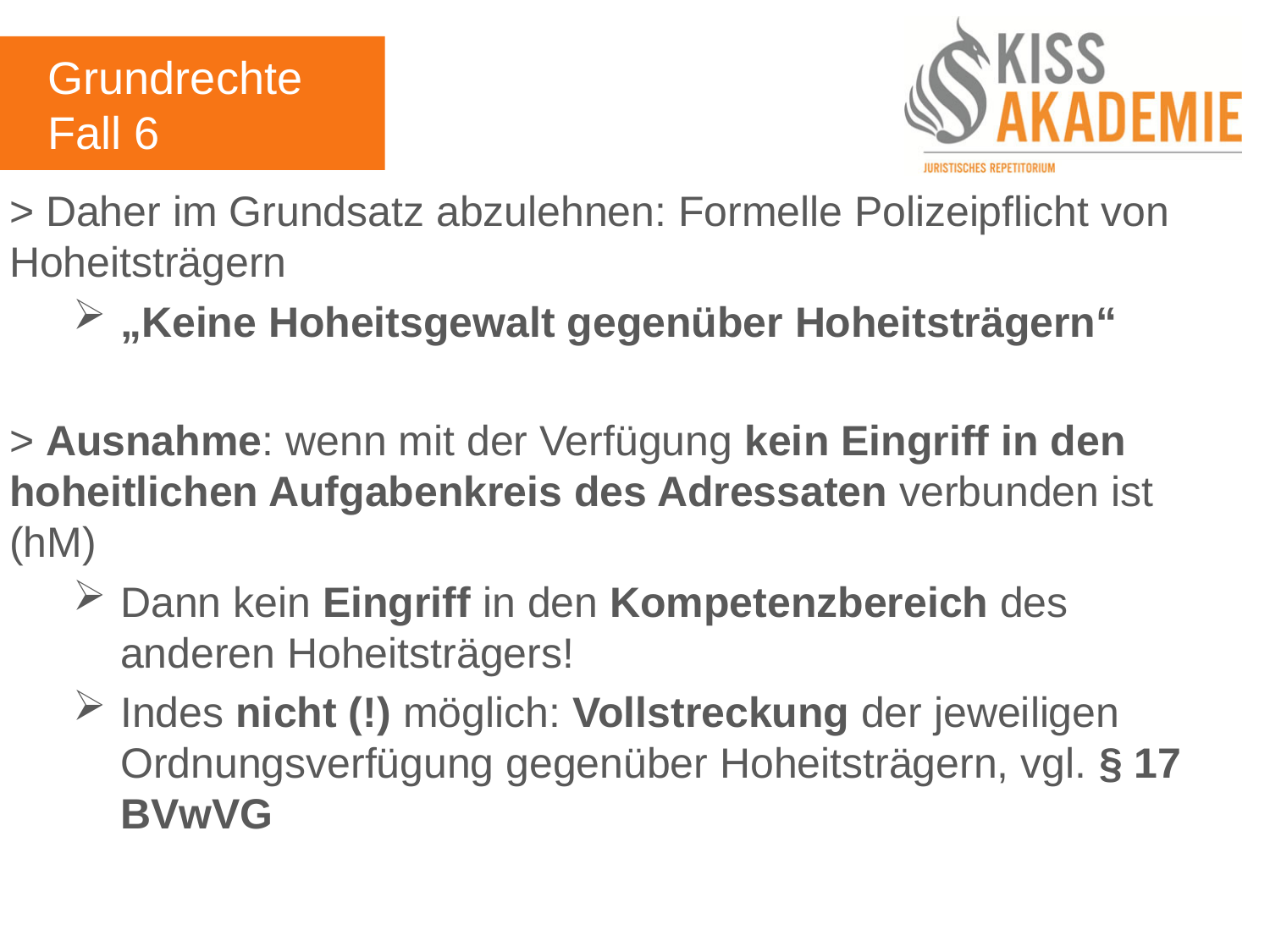

Grundrechte
Fall 6
> Daher im Grundsatz abzulehnen: Formelle Polizeipflicht von Hoheitsträgern
„Keine Hoheitsgewalt gegenüber Hoheitsträgern“

> Ausnahme: wenn mit der Verfügung kein Eingriff in den hoheitlichen Aufgabenkreis des Adressaten verbunden ist (hM)
Dann kein Eingriff in den Kompetenzbereich des anderen Hoheitsträgers!
Indes nicht (!) möglich: Vollstreckung der jeweiligen Ordnungsverfügung gegenüber Hoheitsträgern, vgl. § 17 BVwVG